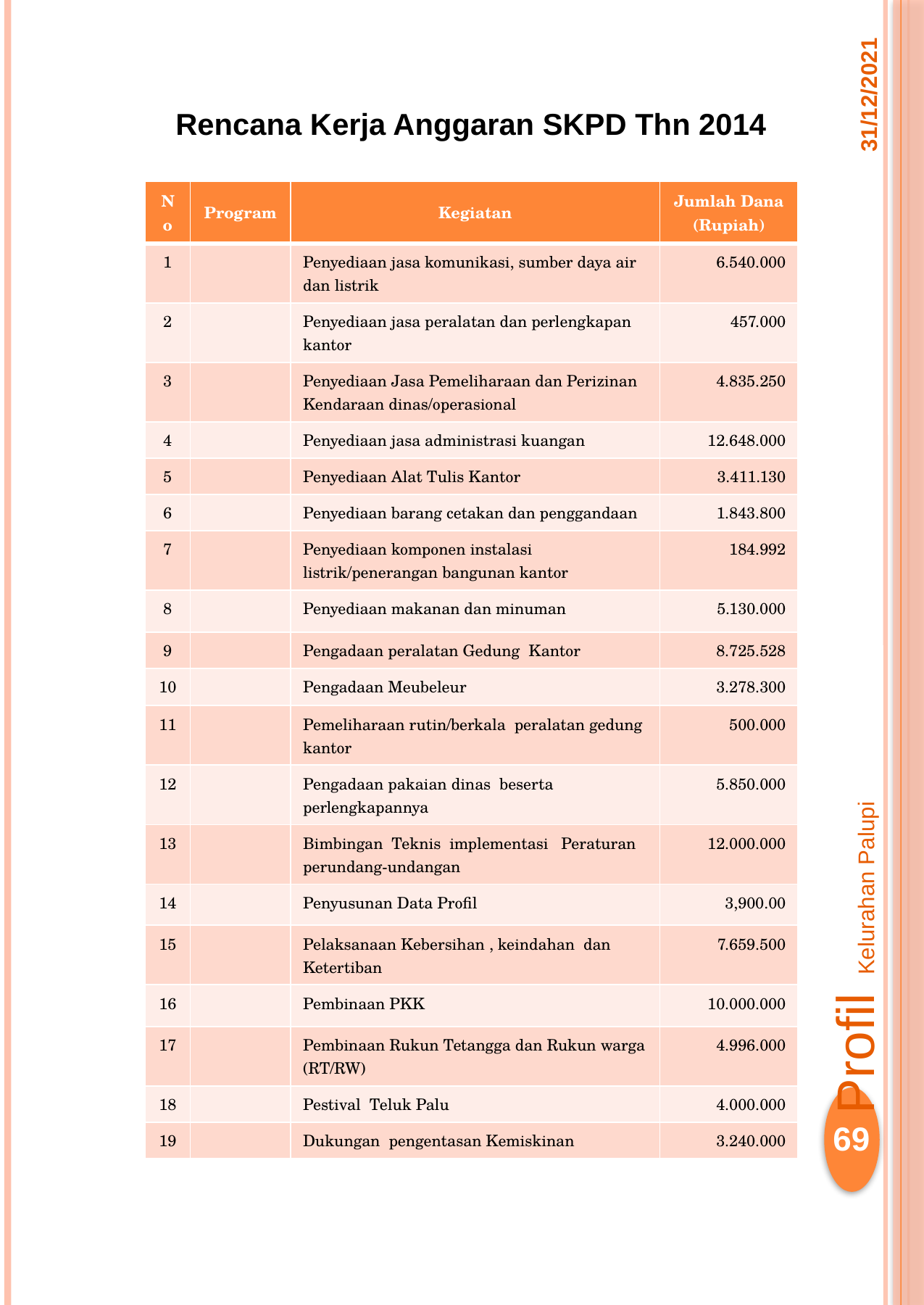

31/12/2021
Rencana Kerja Anggaran SKPD Thn 2014
| No | Program | Kegiatan | Jumlah Dana (Rupiah) |
| --- | --- | --- | --- |
| 1 |  | Penyediaan jasa komunikasi, sumber daya air dan listrik | 6.540.000 |
| 2 |  | Penyediaan jasa peralatan dan perlengkapan kantor | 457.000 |
| 3 |  | Penyediaan Jasa Pemeliharaan dan Perizinan Kendaraan dinas/operasional | 4.835.250 |
| 4 |  | Penyediaan jasa administrasi kuangan | 12.648.000 |
| 5 |  | Penyediaan Alat Tulis Kantor | 3.411.130 |
| 6 |  | Penyediaan barang cetakan dan penggandaan | 1.843.800 |
| 7 |  | Penyediaan komponen instalasi listrik/penerangan bangunan kantor | 184.992 |
| 8 |  | Penyediaan makanan dan minuman | 5.130.000 |
| 9 |  | Pengadaan peralatan Gedung Kantor | 8.725.528 |
| 10 |  | Pengadaan Meubeleur | 3.278.300 |
| 11 |  | Pemeliharaan rutin/berkala peralatan gedung kantor | 500.000 |
| 12 |  | Pengadaan pakaian dinas beserta perlengkapannya | 5.850.000 |
| 13 |  | Bimbingan Teknis implementasi Peraturan perundang-undangan | 12.000.000 |
| 14 |  | Penyusunan Data Profil | 3,900.00 |
| 15 |  | Pelaksanaan Kebersihan , keindahan dan Ketertiban | 7.659.500 |
| 16 |  | Pembinaan PKK | 10.000.000 |
| 17 |  | Pembinaan Rukun Tetangga dan Rukun warga (RT/RW) | 4.996.000 |
| 18 |  | Pestival Teluk Palu | 4.000.000 |
| 19 |  | Dukungan pengentasan Kemiskinan | 3.240.000 |
Profil  Kelurahan Palupi
69